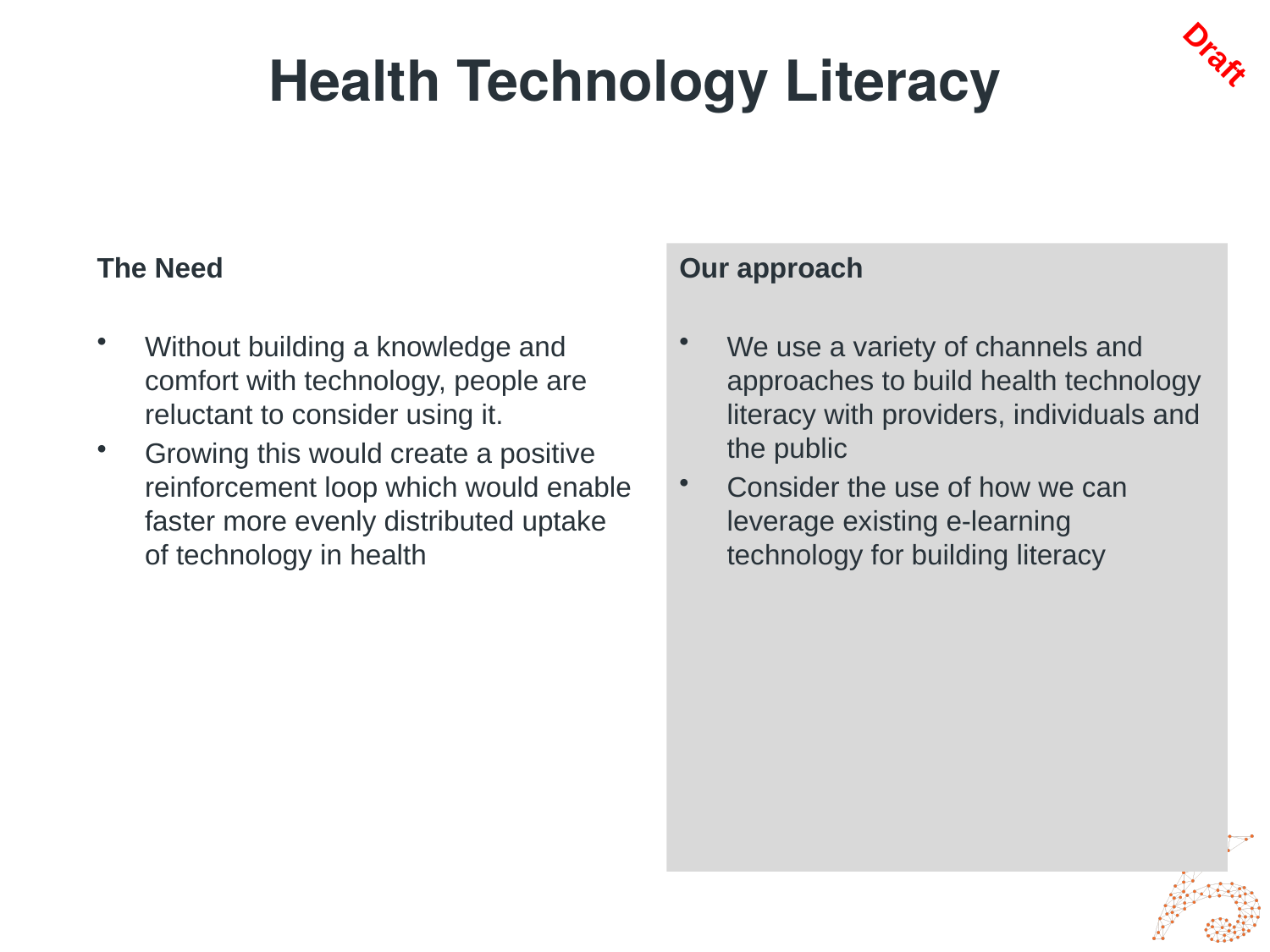

Draft
# Health Technology Literacy
The Need

Without building a knowledge and comfort with technology, people are reluctant to consider using it.
Growing this would create a positive reinforcement loop which would enable faster more evenly distributed uptake of technology in health
Our approach

We use a variety of channels and approaches to build health technology literacy with providers, individuals and the public
Consider the use of how we can leverage existing e-learning technology for building literacy